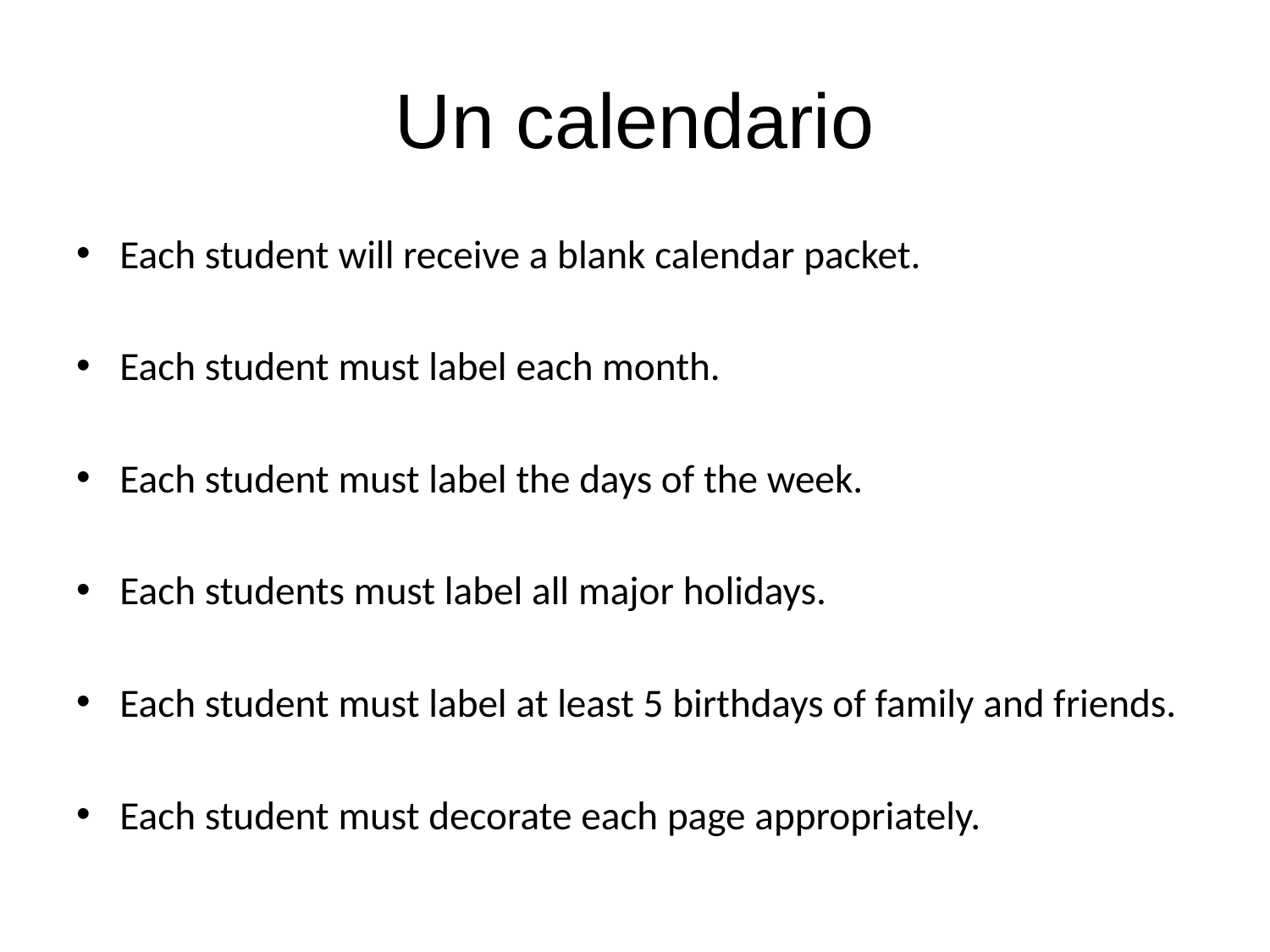

# Un calendario
Each student will receive a blank calendar packet.

Each student must label each month.

Each student must label the days of the week.

Each students must label all major holidays.

Each student must label at least 5 birthdays of family and friends.

Each student must decorate each page appropriately.